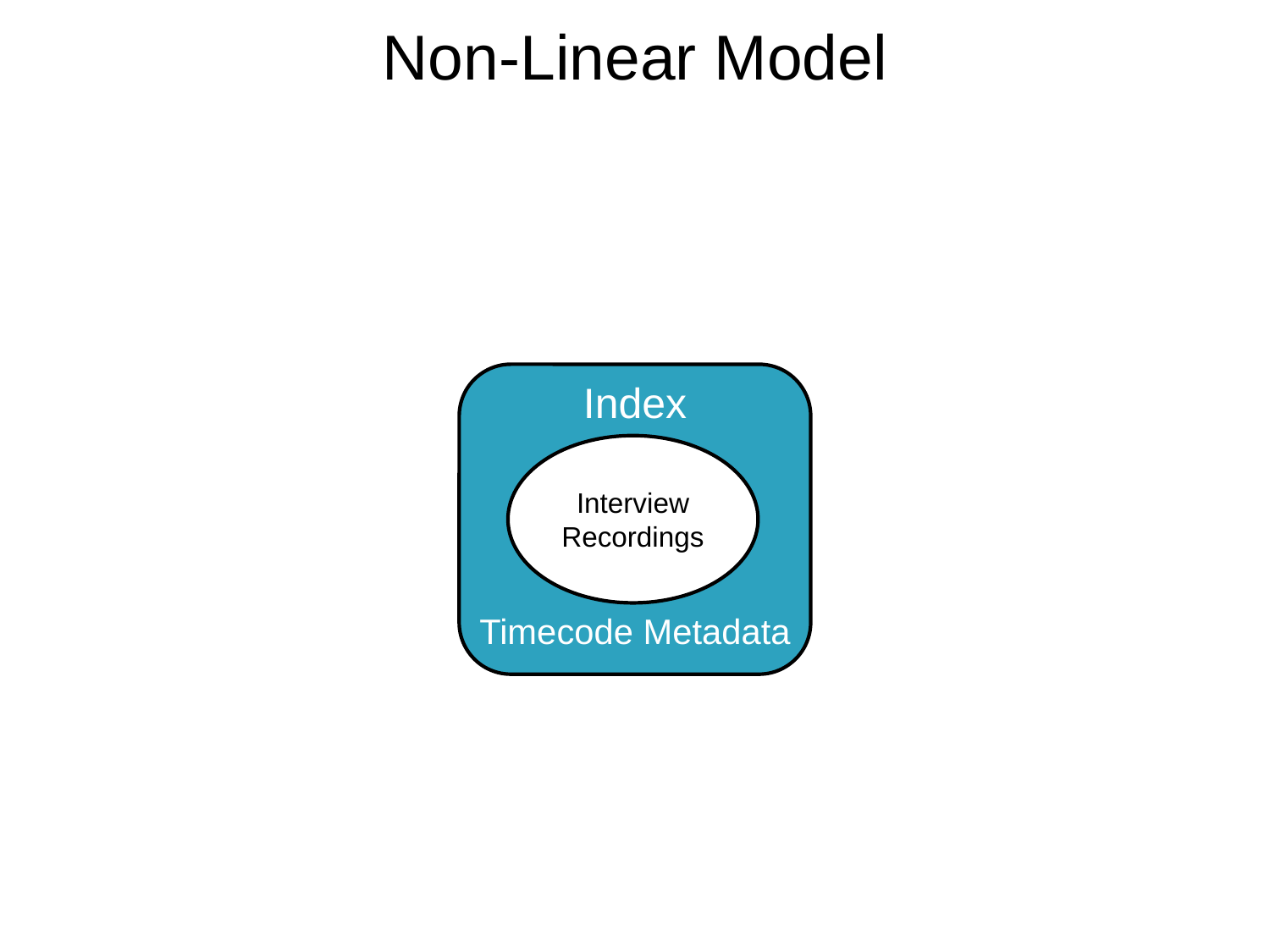

Non-Linear Model

Index
Interview Recordings
Timecode Metadata